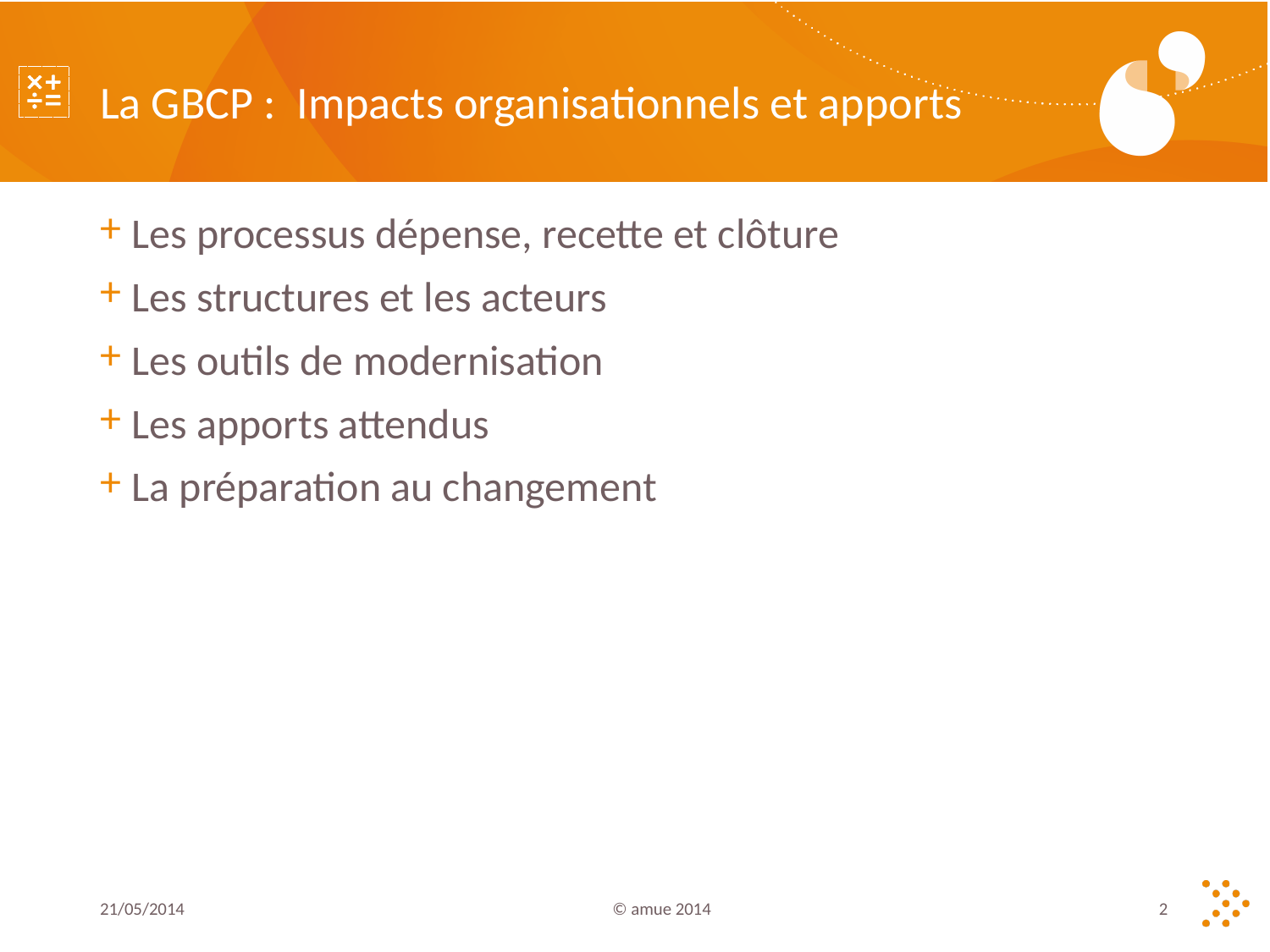

# La GBCP :  Impacts organisationnels et apports
Les processus dépense, recette et clôture
Les structures et les acteurs
Les outils de modernisation
Les apports attendus
La préparation au changement
21/05/2014
© amue 2014
2